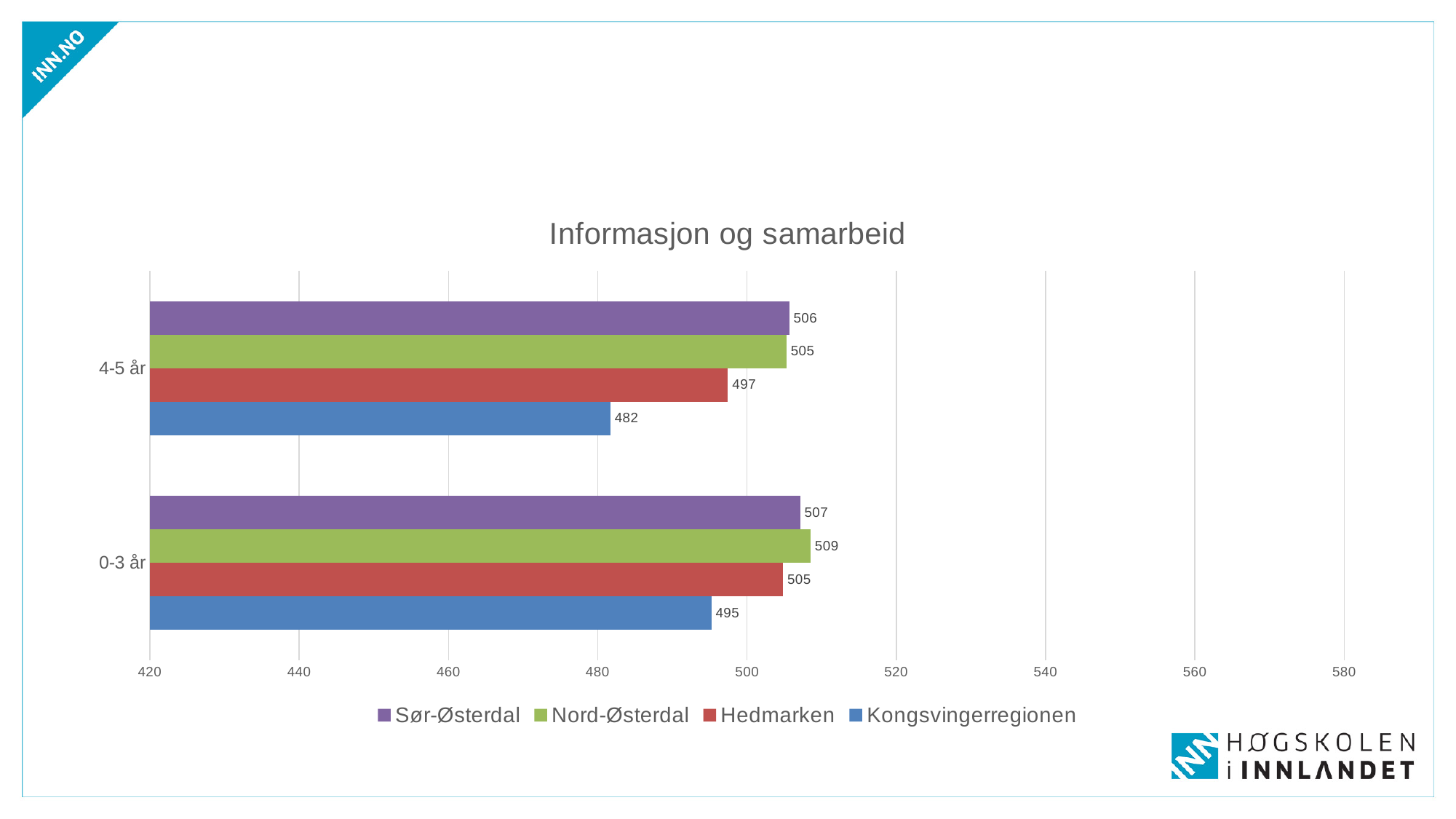

#

### Chart: Informasjon og samarbeid

| Category | Kongsvingerregionen | Hedmarken | Nord-Østerdal | Sør-Østerdal |
|---|---|---|---|---|
| 0-3 år | 495.2194860968149 | 504.82427249094013 | 508.5339932073638 | 507.1274971527736 |
| 4-5 år | 481.70026219280606 | 497.4444956603274 | 505.29204211388355 | 505.6651015620307 |